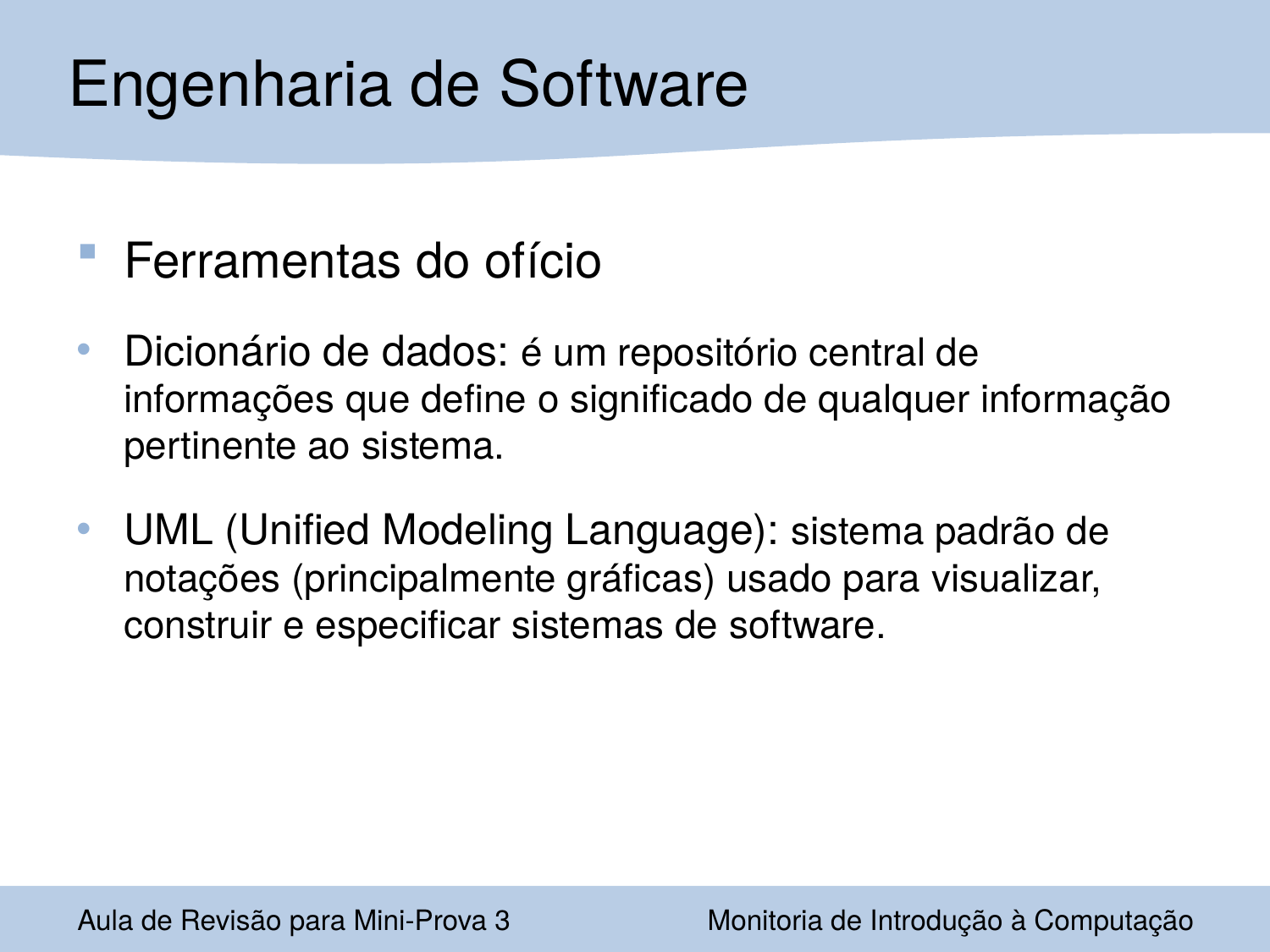

Engenharia de Software
Ferramentas do ofício

Dicionário de dados: é um repositório central de informações que define o significado de qualquer informação pertinente ao sistema.

UML (Unified Modeling Language): sistema padrão de notações (principalmente gráficas) usado para visualizar, construir e especificar sistemas de software.

Aula de Revisão para Mini-Prova 3
Monitoria de Introdução à Computação